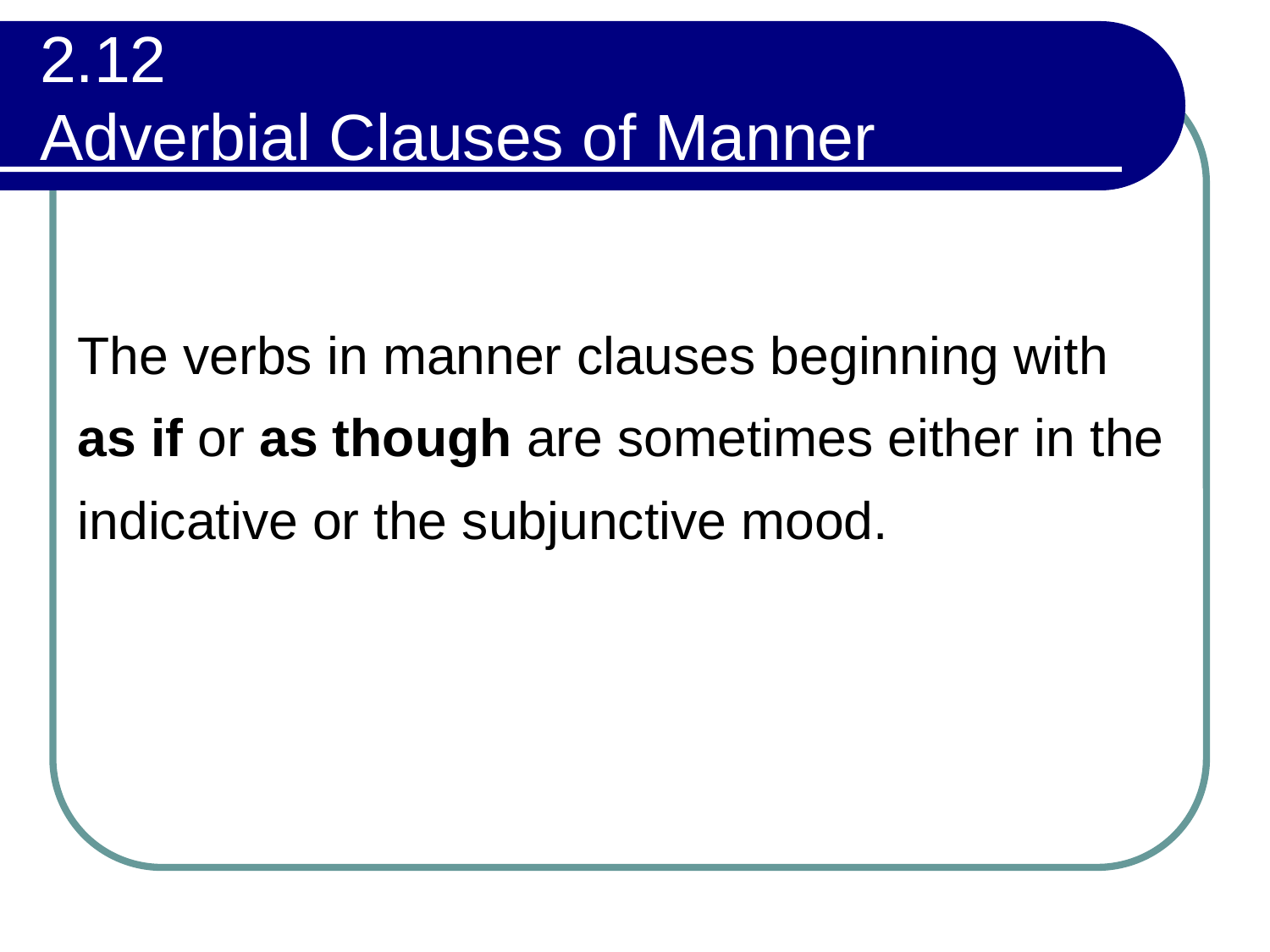

# 2.12 Adverbial Clauses of Manner
The verbs in manner clauses beginning with as if or as though are sometimes either in the indicative or the subjunctive mood.